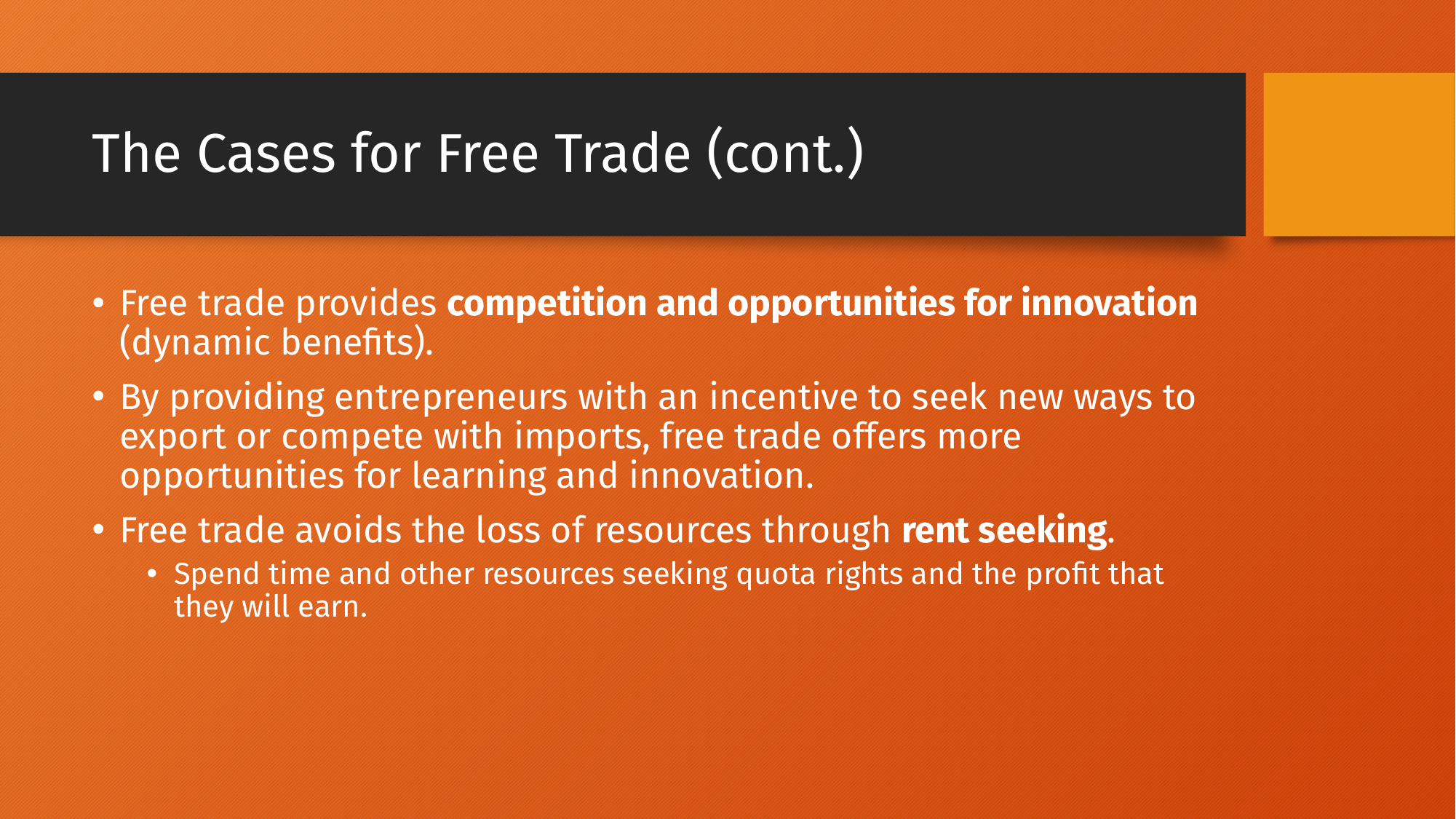

# The Cases for Free Trade (cont.)
Free trade provides competition and opportunities for innovation (dynamic benefits).
By providing entrepreneurs with an incentive to seek new ways to export or compete with imports, free trade offers more opportunities for learning and innovation.
Free trade avoids the loss of resources through rent seeking.
Spend time and other resources seeking quota rights and the profit that they will earn.